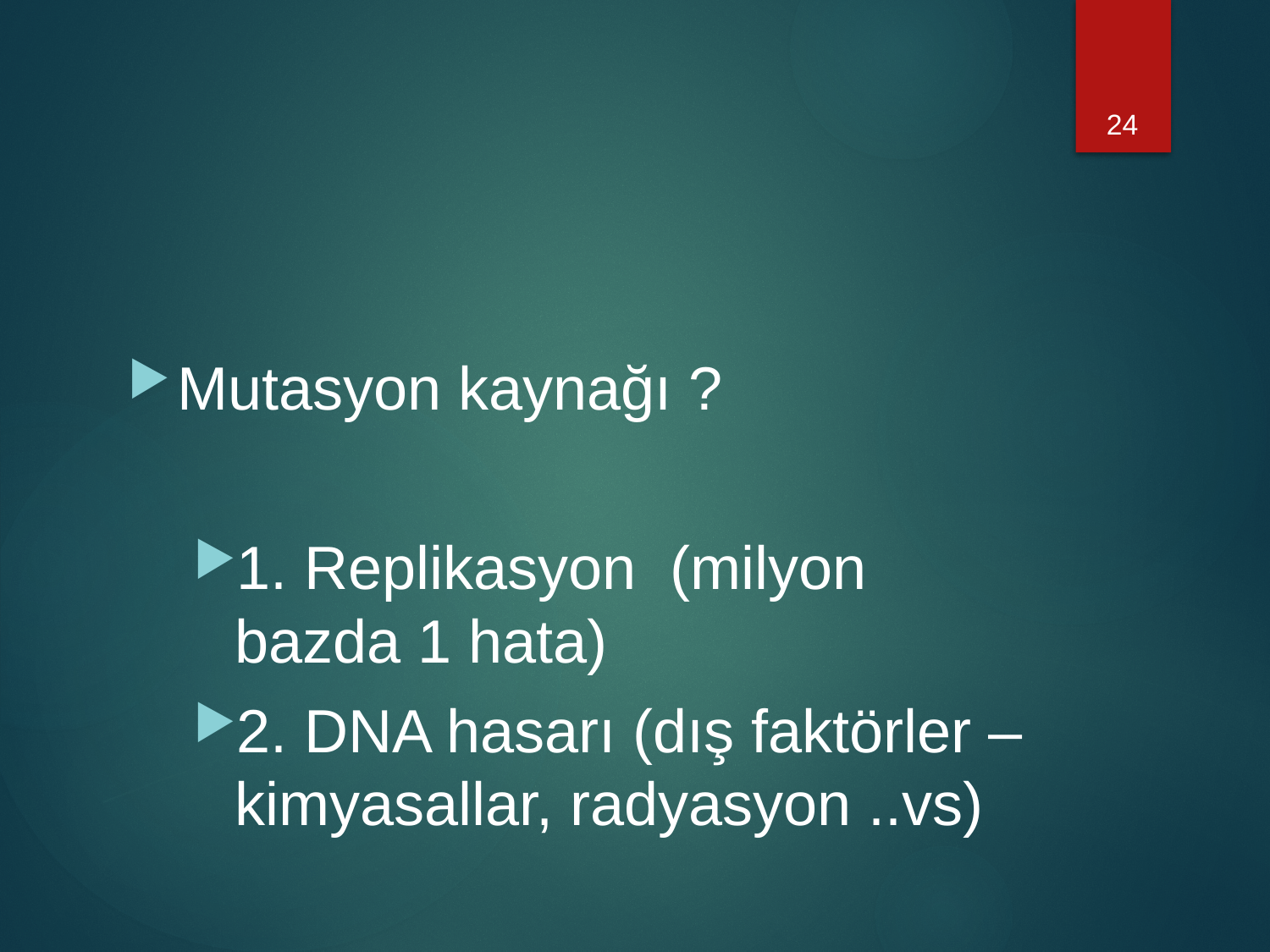

24
#

Mutasyon kaynağı ?

1. Replikasyon  (milyon bazda 1 hata)
2. DNA hasarı (dış faktörler – kimyasallar, radyasyon ..vs)